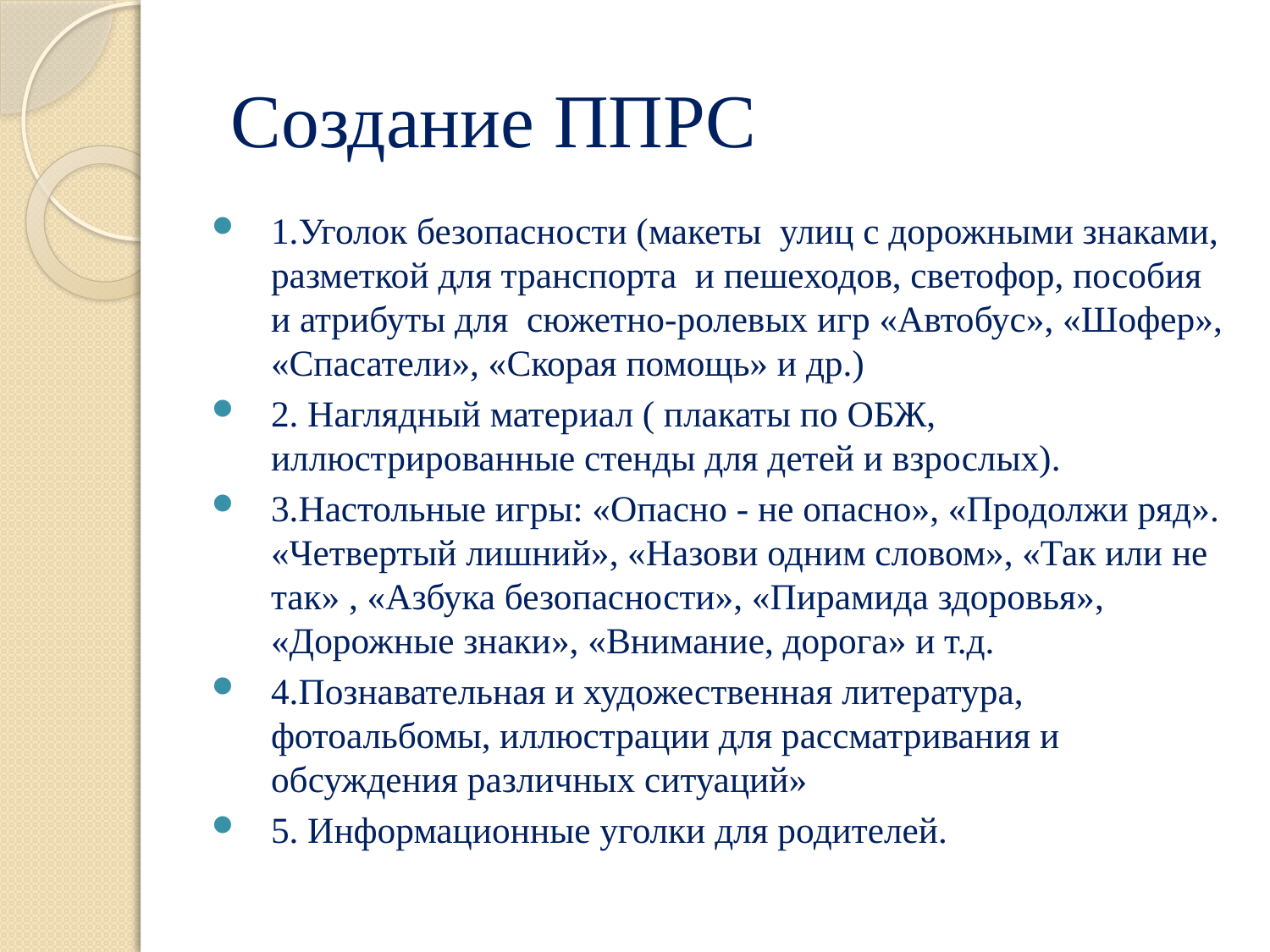

# Создание ППРС
1.Уголок безопасности (макеты  улиц с дорожными знаками, разметкой для транспорта  и пешеходов, светофор, пособия и атрибуты для  сюжетно-ролевых игр «Автобус», «Шофер», «Спасатели», «Скорая помощь» и др.)
2. Наглядный материал ( плакаты по ОБЖ, иллюстрированные стенды для детей и взрослых).
3.Настольные игры: «Опасно - не опасно», «Продолжи ряд». «Четвертый лишний», «Назови одним словом», «Так или не так» , «Азбука безопасности», «Пирамида здоровья», «Дорожные знаки», «Внимание, дорога» и т.д.
4.Познавательная и художественная литература, фотоальбомы, иллюстрации для рассматривания и обсуждения различных ситуаций»
5. Информационные уголки для родителей.